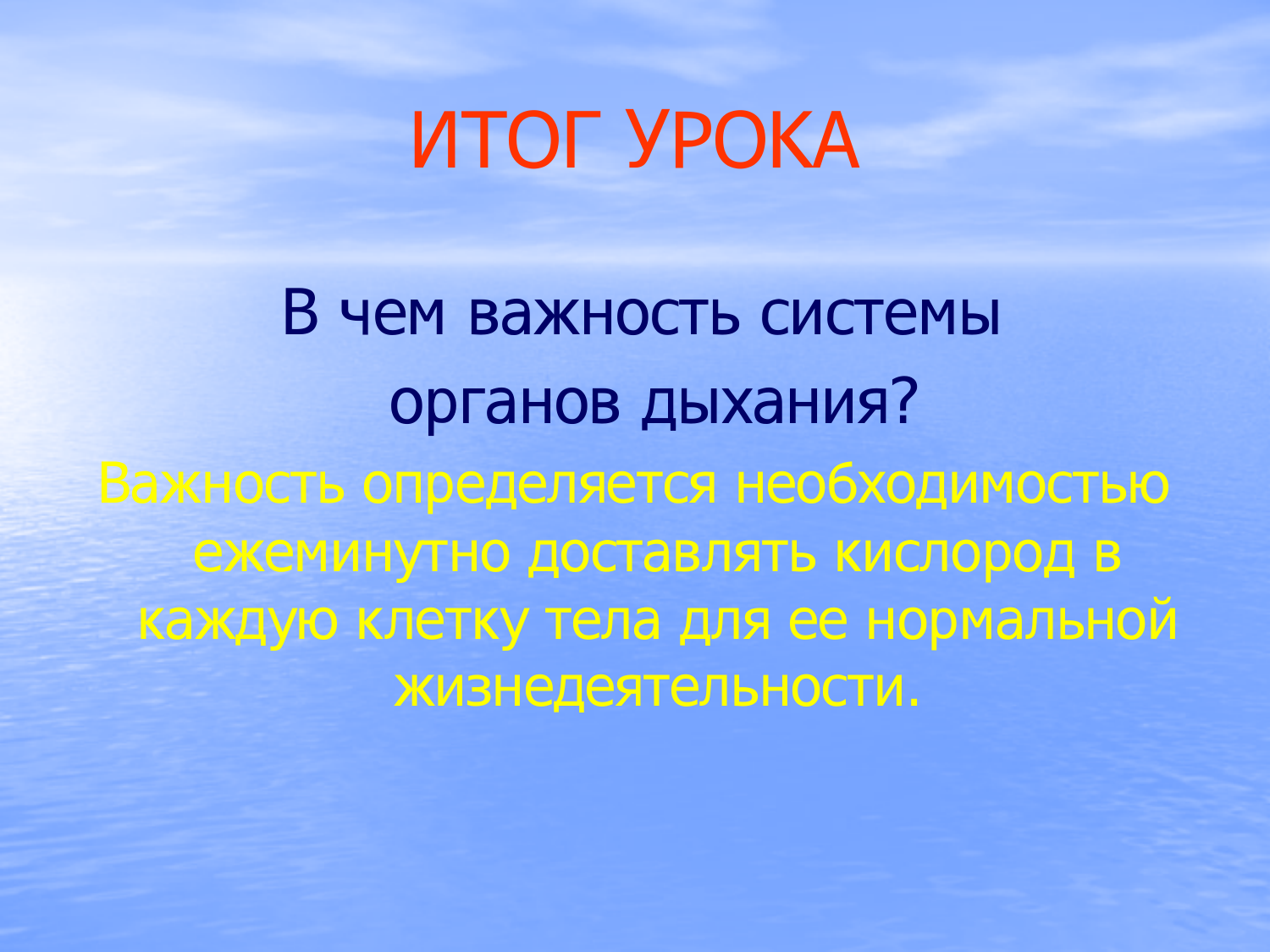

# ИТОГ УРОКА
  В чем важность системы
  органов дыхания?
Важность определяется необходимостью ежеминутно доставлять кислород в каждую клетку тела для ее нормальной жизнедеятельности.